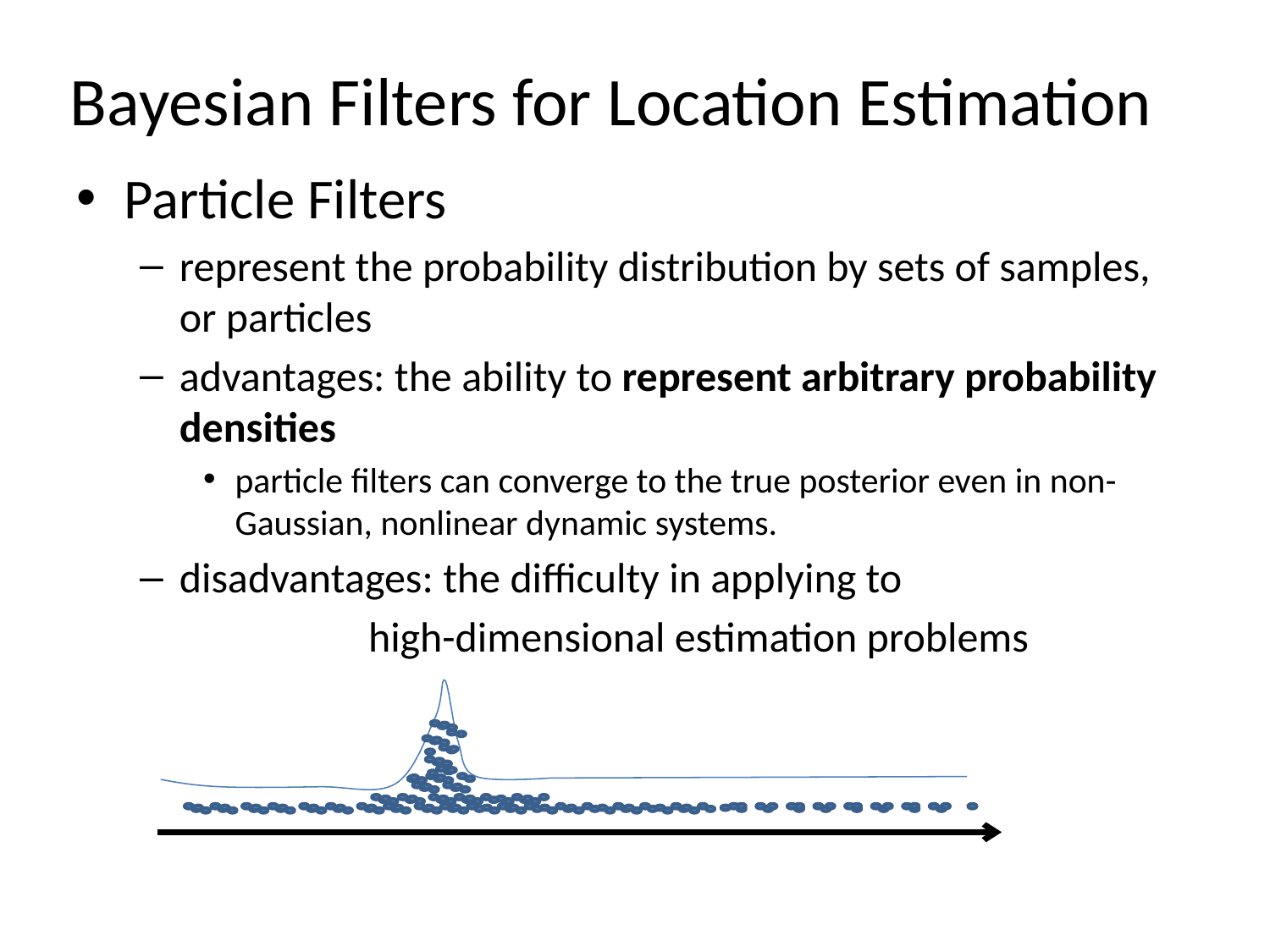

# Bayesian Filters for Location Estimation
Particle Filters
represent the probability distribution by sets of samples, or particles
advantages: the ability to represent arbitrary probability densities
particle filters can converge to the true posterior even in non-Gaussian, nonlinear dynamic systems.
disadvantages: the difficulty in applying to
                        high-dimensional estimation problems